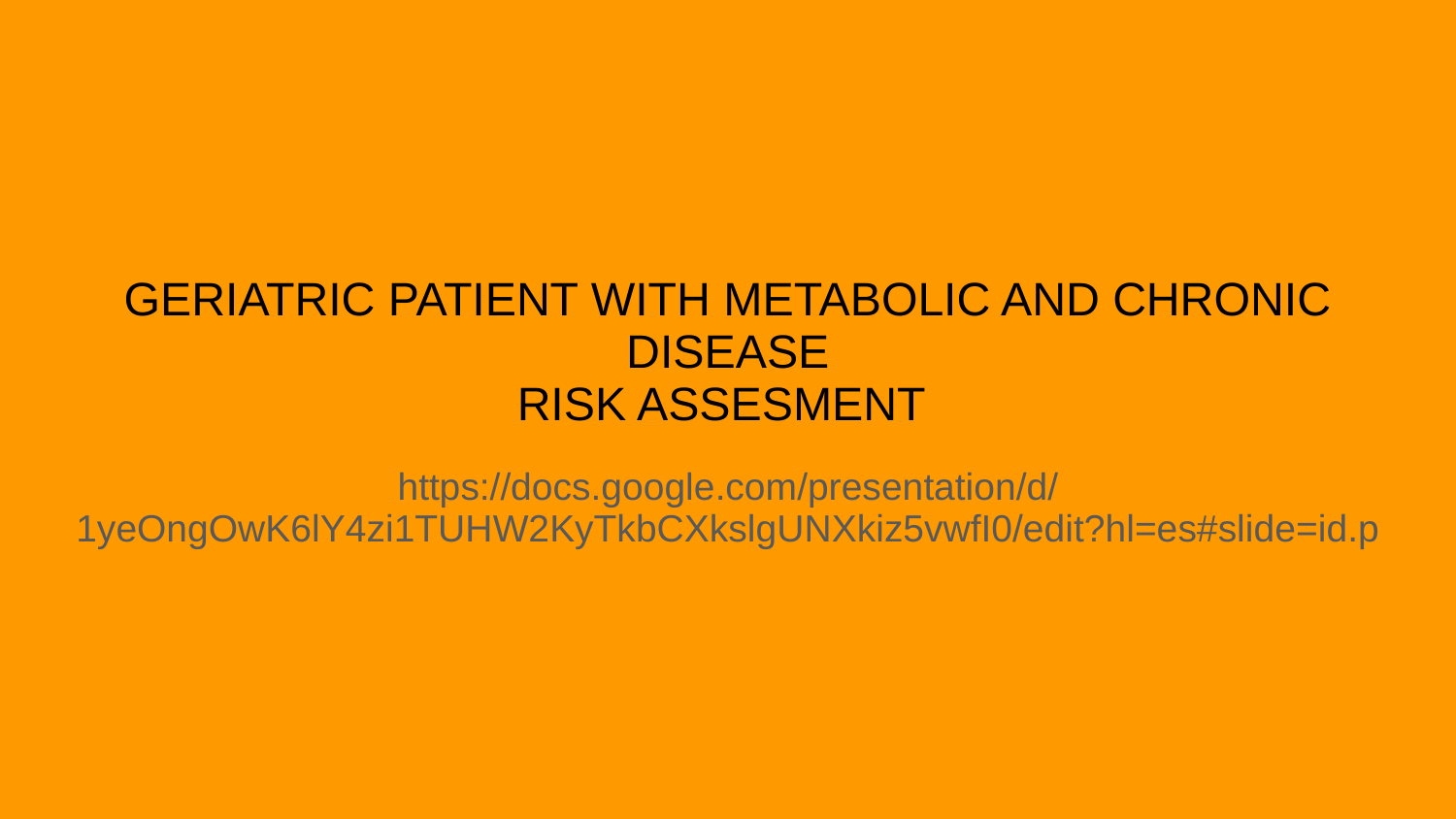

# GERIATRIC PATIENT WITH METABOLIC AND CHRONIC DISEASE RISK ASSESMENT
https://docs.google.com/presentation/d/1yeOngOwK6lY4zi1TUHW2KyTkbCXkslgUNXkiz5vwfI0/edit?hl=es#slide=id.p